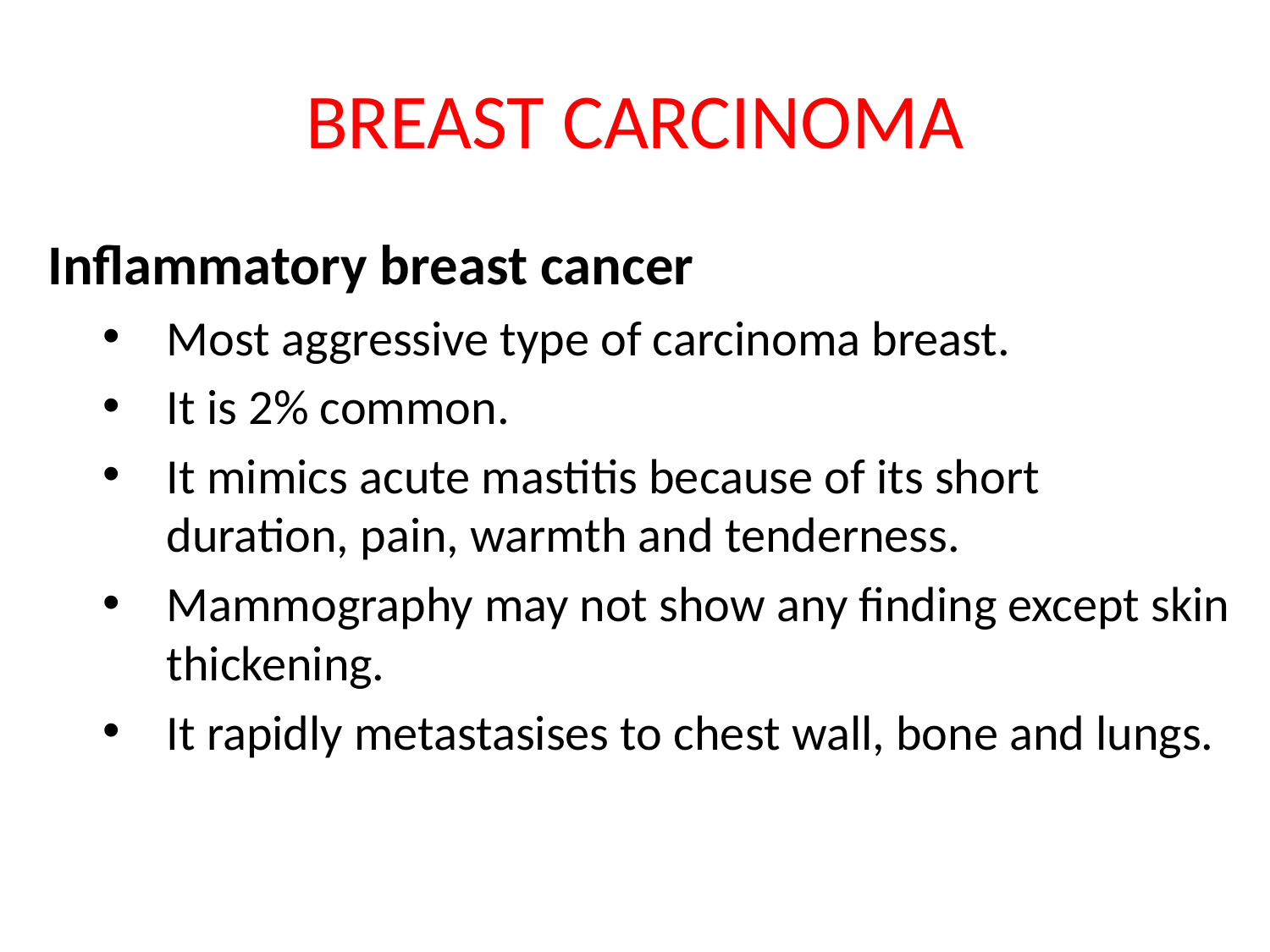

# BREAST CARCINOMA
Inflammatory breast cancer
Most aggressive type of carcinoma breast.
It is 2% common.
It mimics acute mastitis because of its short duration, pain, warmth and tenderness.
Mammography may not show any finding except skin thickening.
It rapidly metastasises to chest wall, bone and lungs.